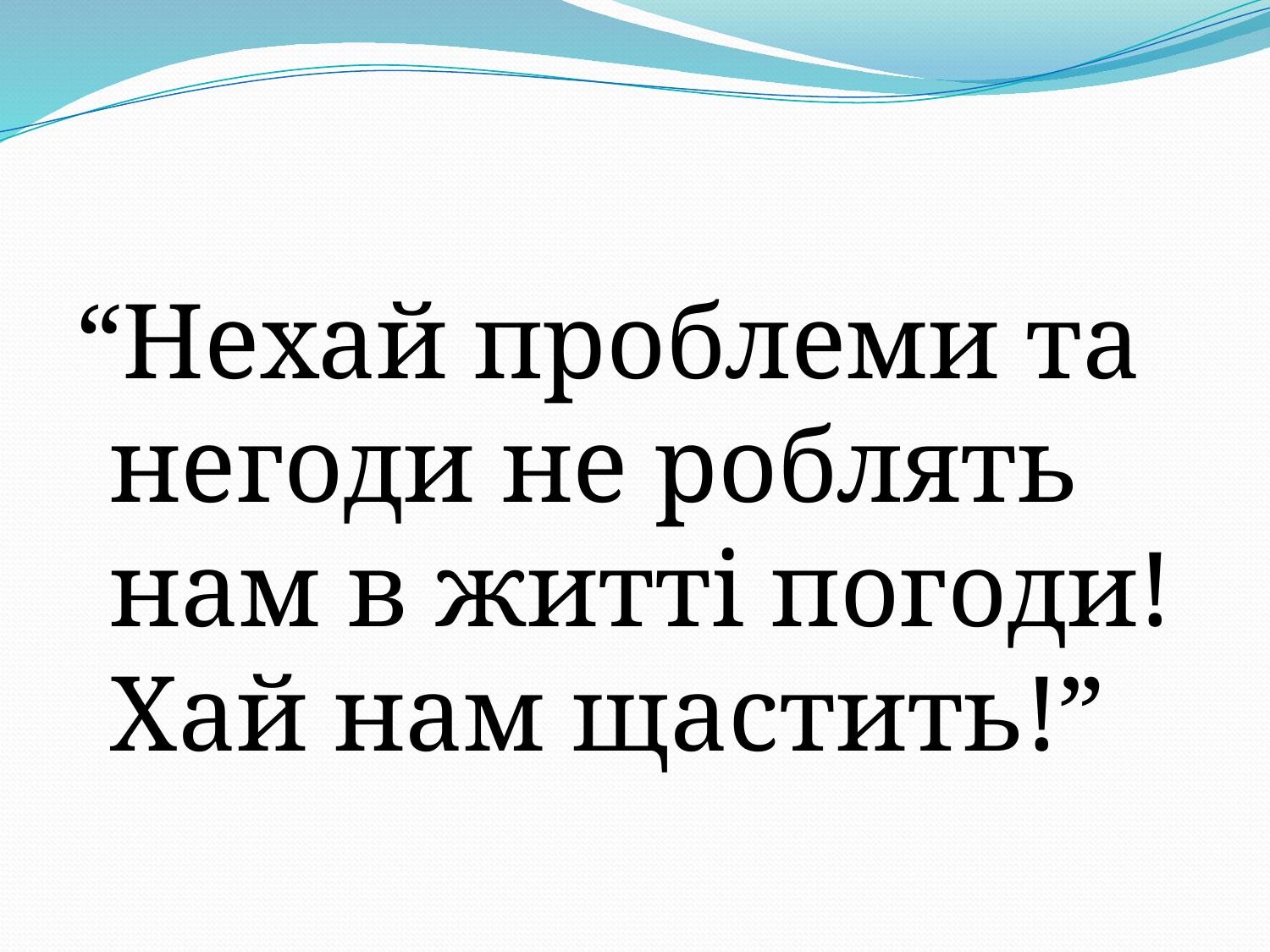

“Нехай проблеми та негоди не роблять нам в житті погоди! Хай нам щастить!”